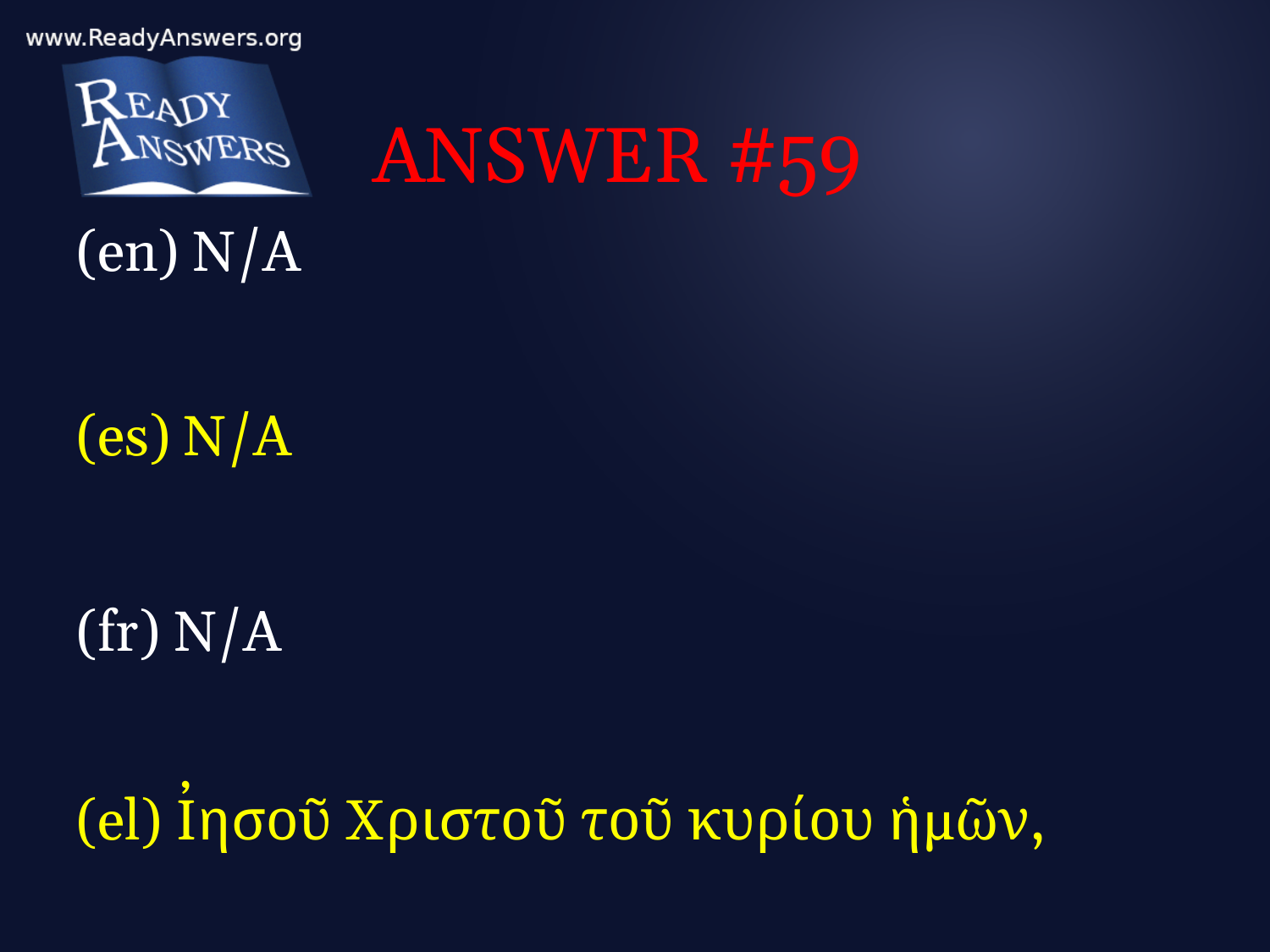

# ANSWER #59
(en) N/A
(es) N/A
(fr) N/A
(el) Ἰησοῦ Χριστοῦ τοῦ κυρίου ἡμῶν,